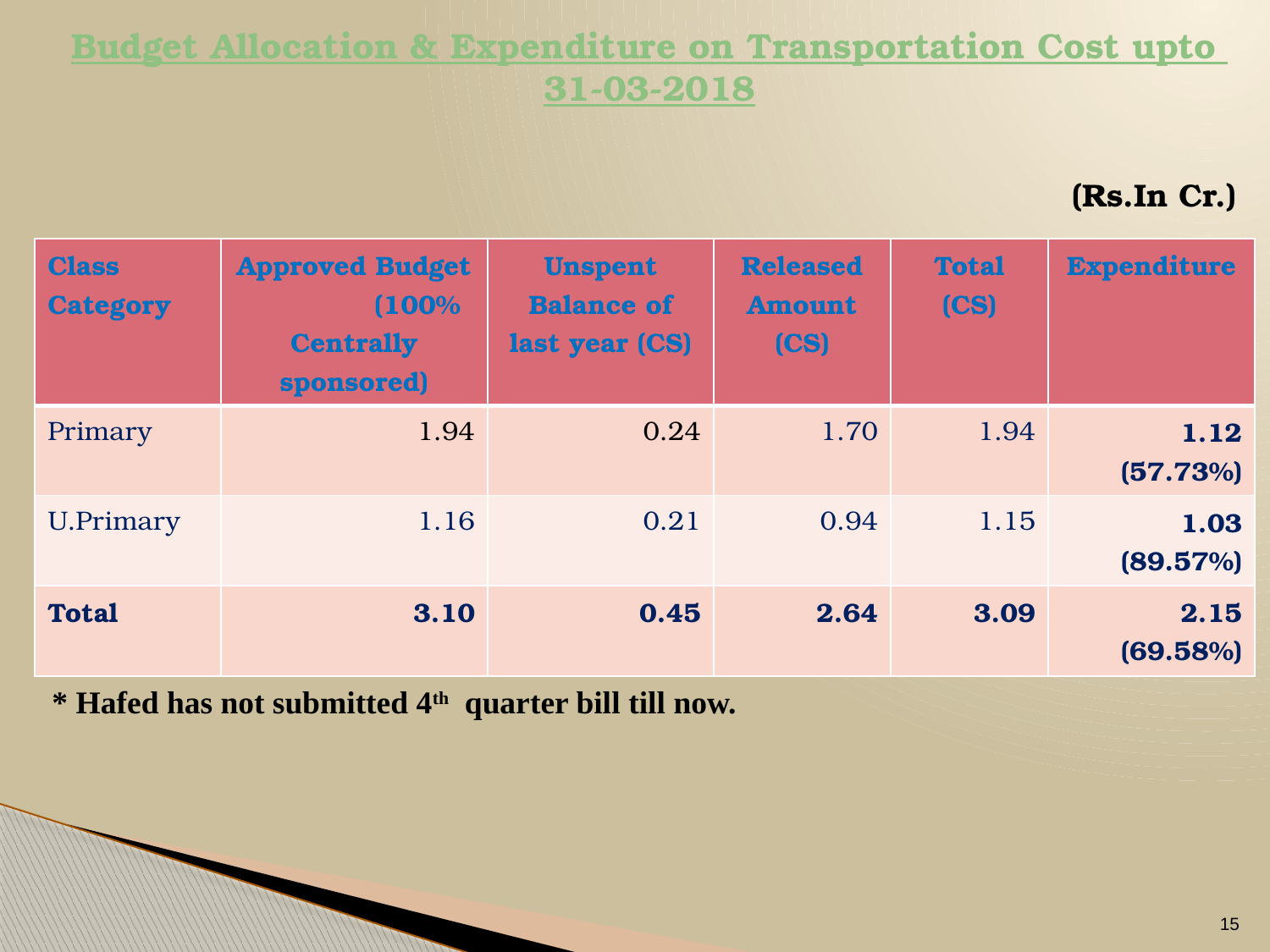

# Budget Allocation & Expenditure on Transportation Cost upto  31-03-2018
      (Rs.In Cr.)
| Class Category | Approved Budget (100% Centrally sponsored) | Unspent Balance of last year (CS) | Released Amount (CS) | Total (CS) | Expenditure |
| --- | --- | --- | --- | --- | --- |
| Primary | 1.94 | 0.24 | 1.70 | 1.94 | 1.12 (57.73%) |
| U.Primary | 1.16 | 0.21 | 0.94 | 1.15 | 1.03 (89.57%) |
| Total | 3.10 | 0.45 | 2.64 | 3.09 | 2.15 (69.58%) |
* Hafed has not submitted 4th  quarter bill till now.
15